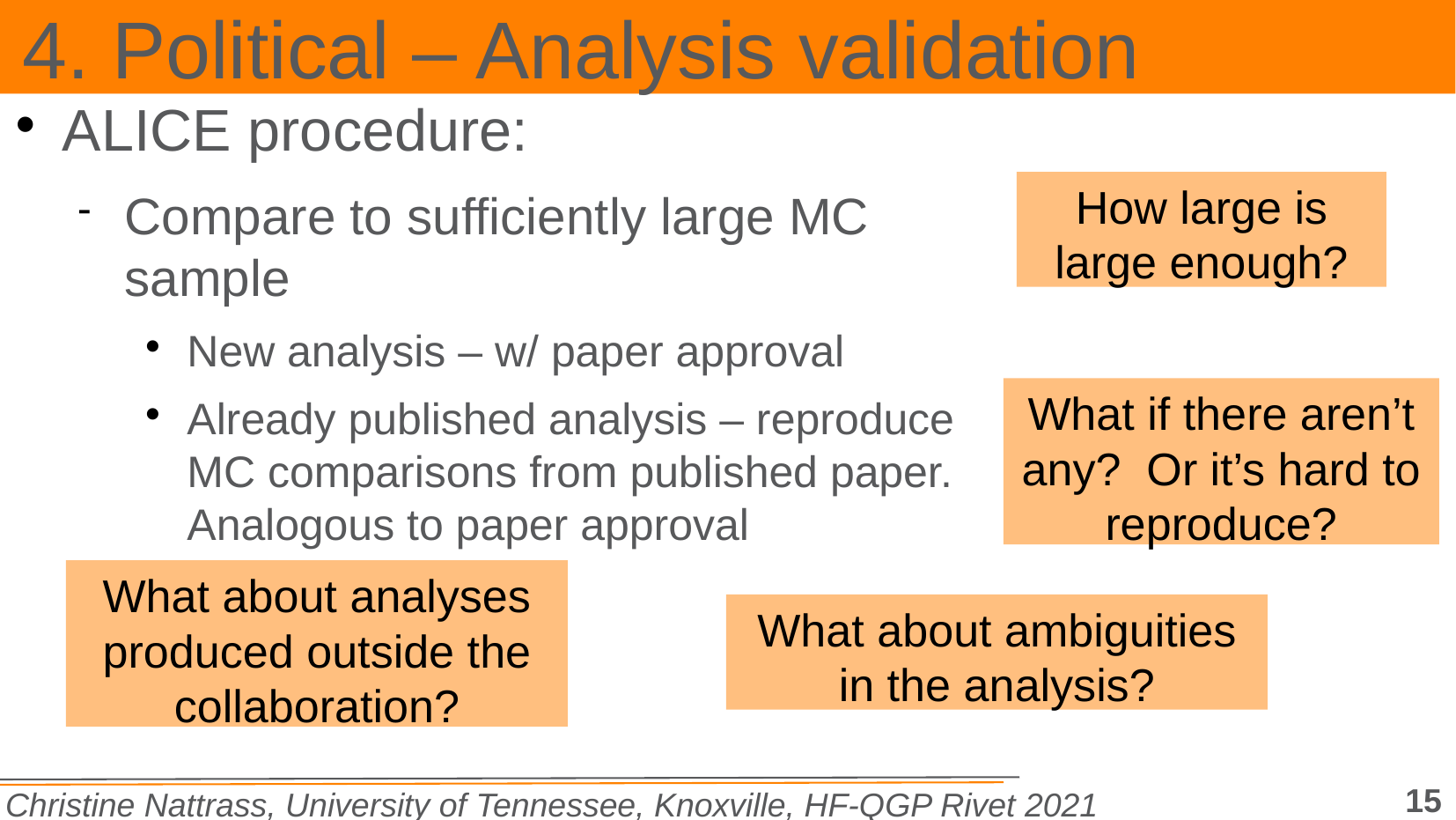

4. Political – Analysis validation

ALICE procedure:
Compare to sufficiently large MC sample
New analysis – w/ paper approval
Already published analysis – reproduce MC comparisons from published paper.  Analogous to paper approval
How large is large enough?
What if there aren’t any?  Or it’s hard to reproduce?
What about analyses produced outside the collaboration?
What about ambiguities in the analysis?